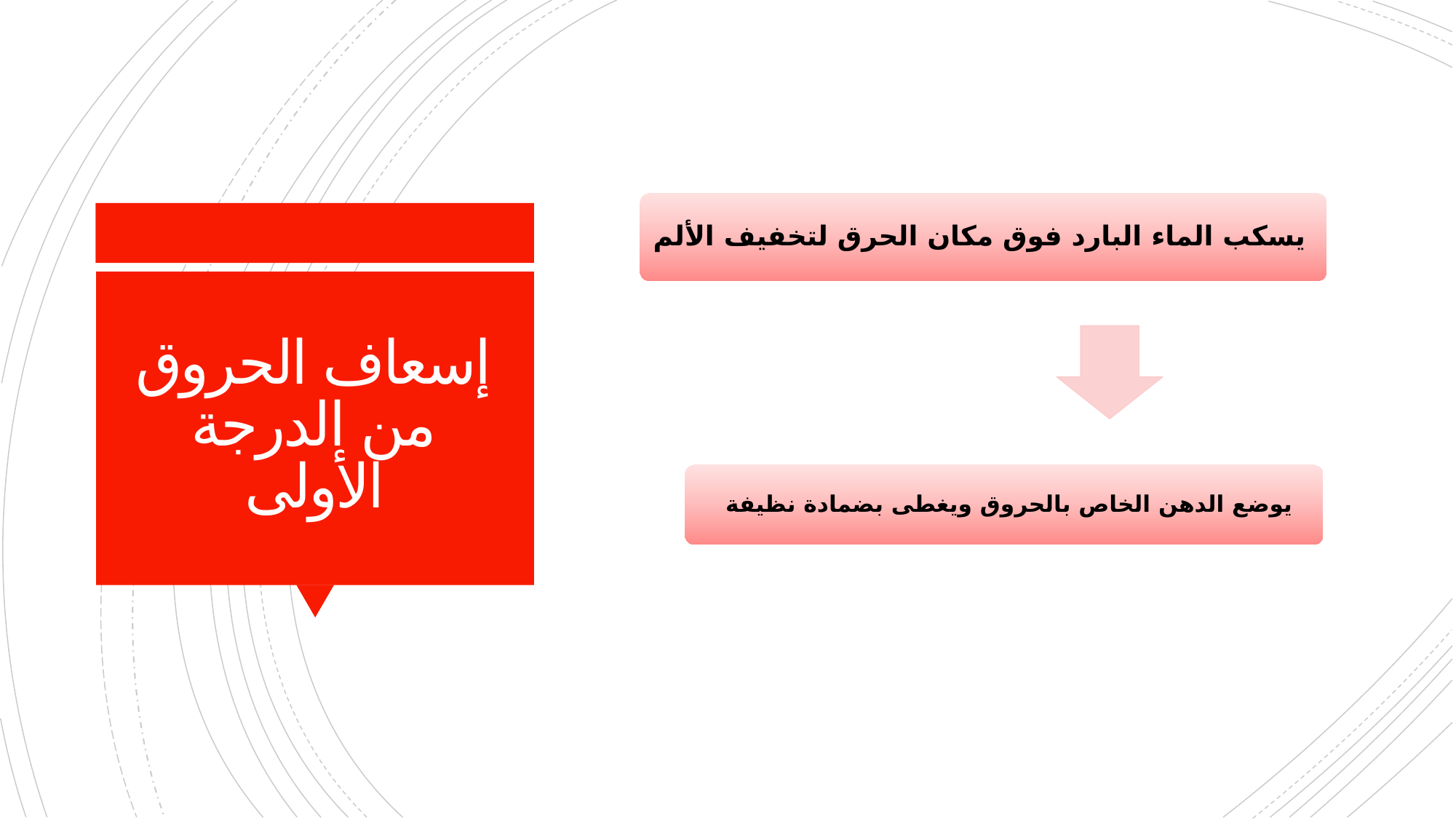

يسكب الماء البارد فوق مكان الحرق لتخفيف الألم
يوضع الدهن الخاص بالحروق ويغطى بضمادة نظيفة

# إسعاف الحروق من الدرجة الأولى